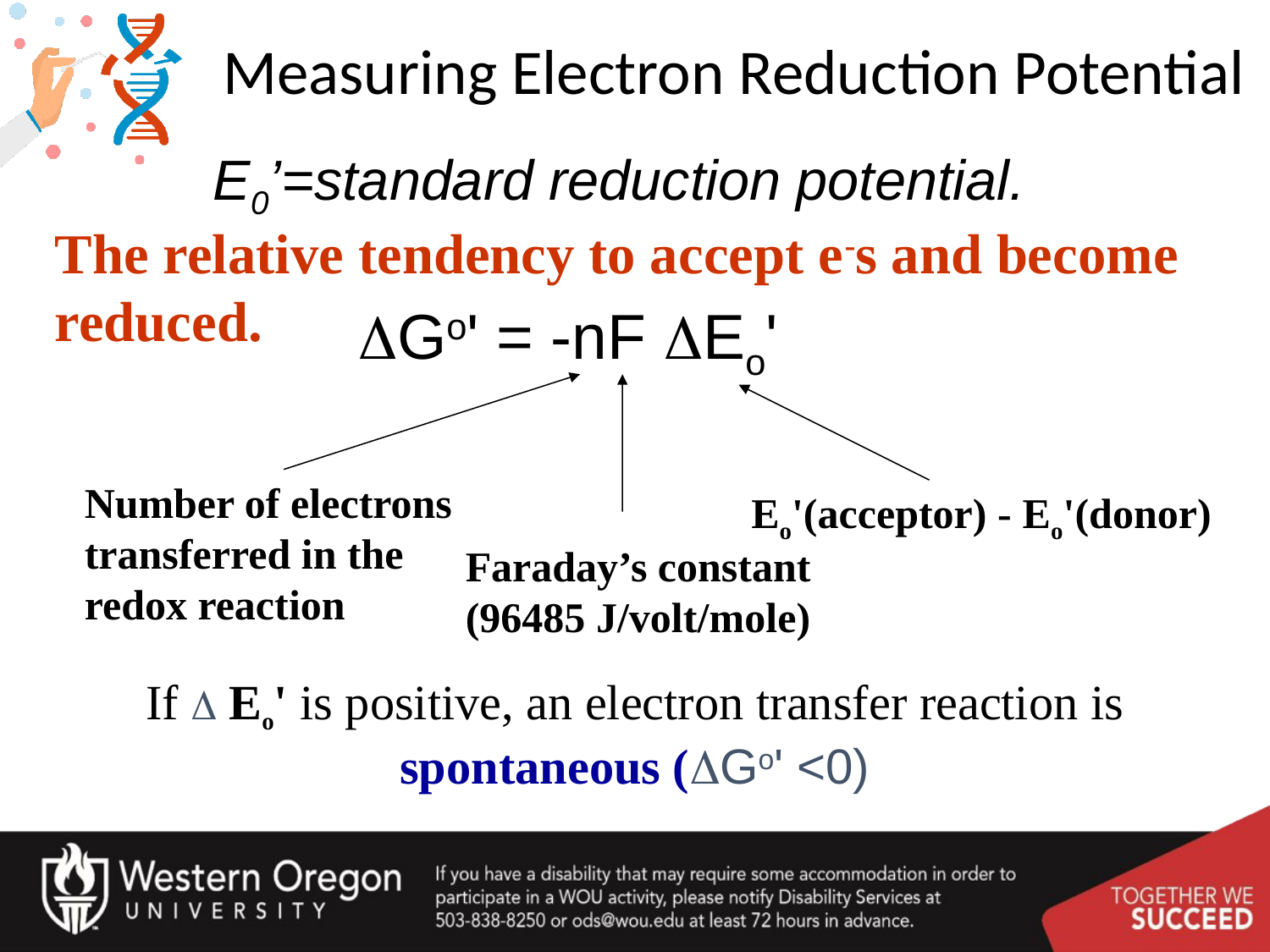

# Measuring Electron Reduction Potential
E0’=standard reduction potential.

ΔGo' = -nF ΔEo'

The relative tendency to accept e-s and become reduced.

Number of electrons transferred in the redox reaction
Eo'(acceptor) - Eo'(donor)
Faraday’s constant (96485 J/volt/mole)
If Δ Eo' is positive, an electron transfer reaction is spontaneous (ΔGo' <0)